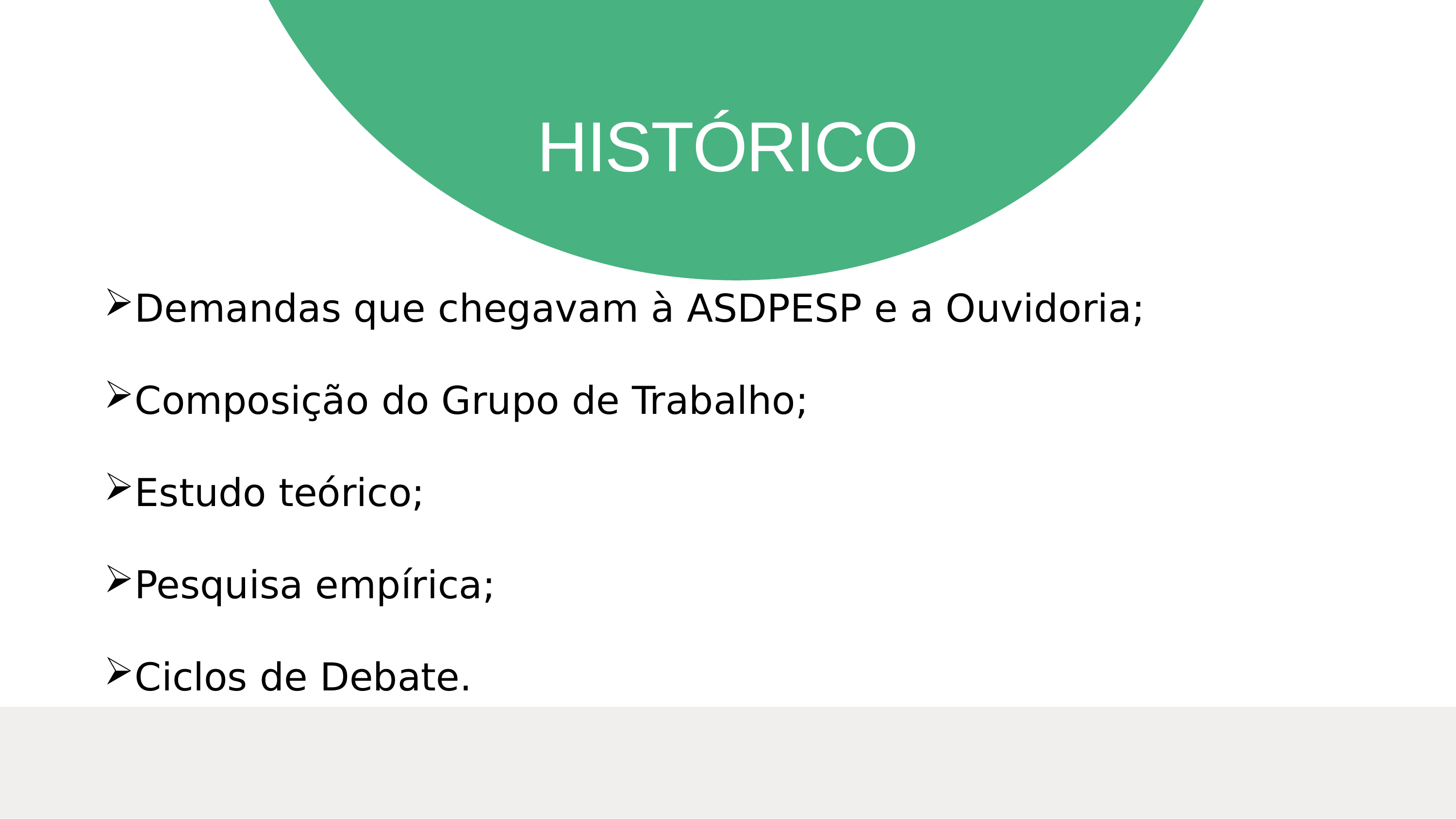

HISTÓRICO
Demandas que chegavam à ASDPESP e a Ouvidoria;

Composição do Grupo de Trabalho;

Estudo teórico;

Pesquisa empírica;

Ciclos de Debate.